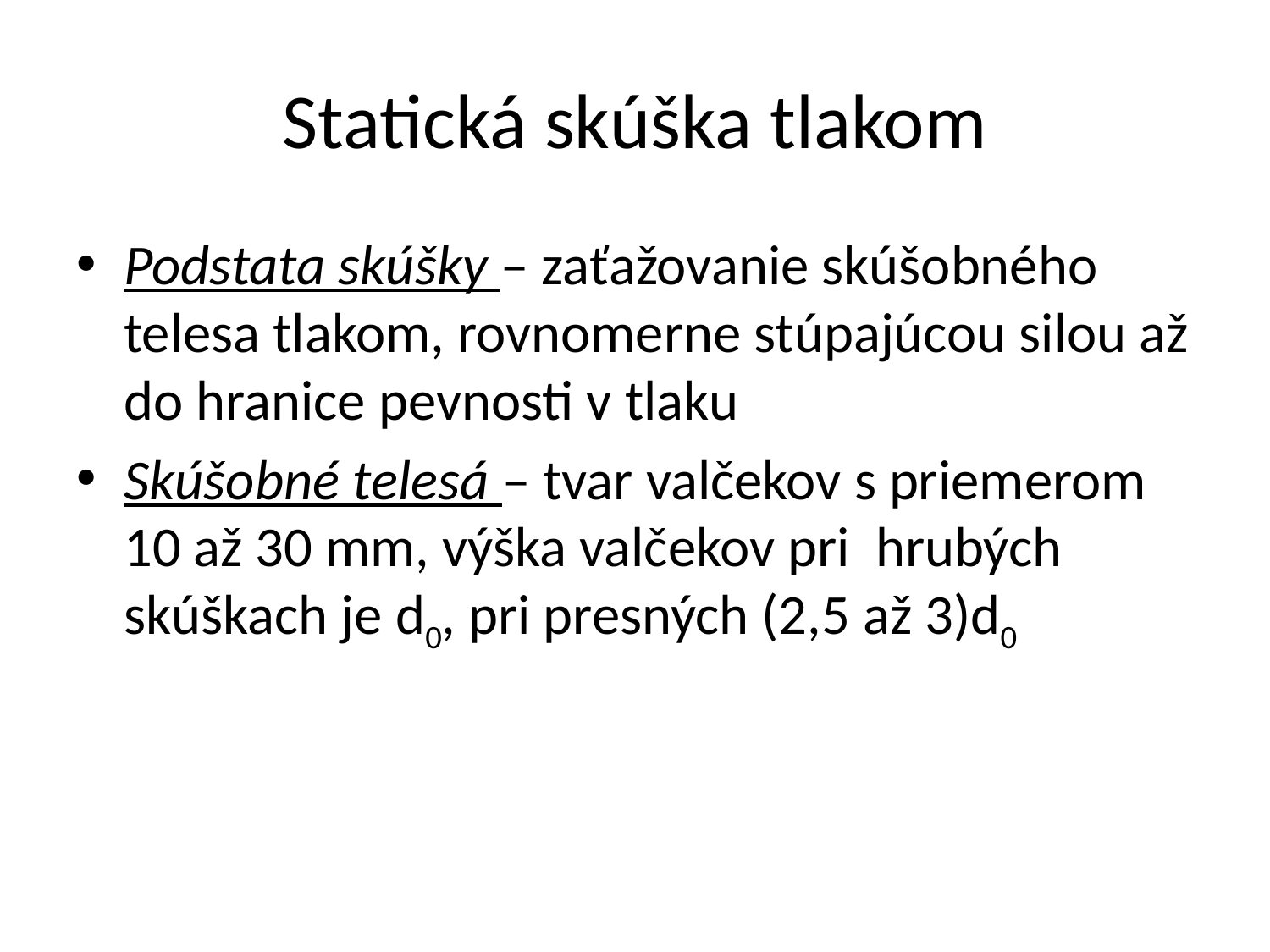

# Statická skúška tlakom
Podstata skúšky – zaťažovanie skúšobného telesa tlakom, rovnomerne stúpajúcou silou až do hranice pevnosti v tlaku
Skúšobné telesá – tvar valčekov s priemerom 10 až 30 mm, výška valčekov pri  hrubých skúškach je d0, pri presných (2,5 až 3)d0